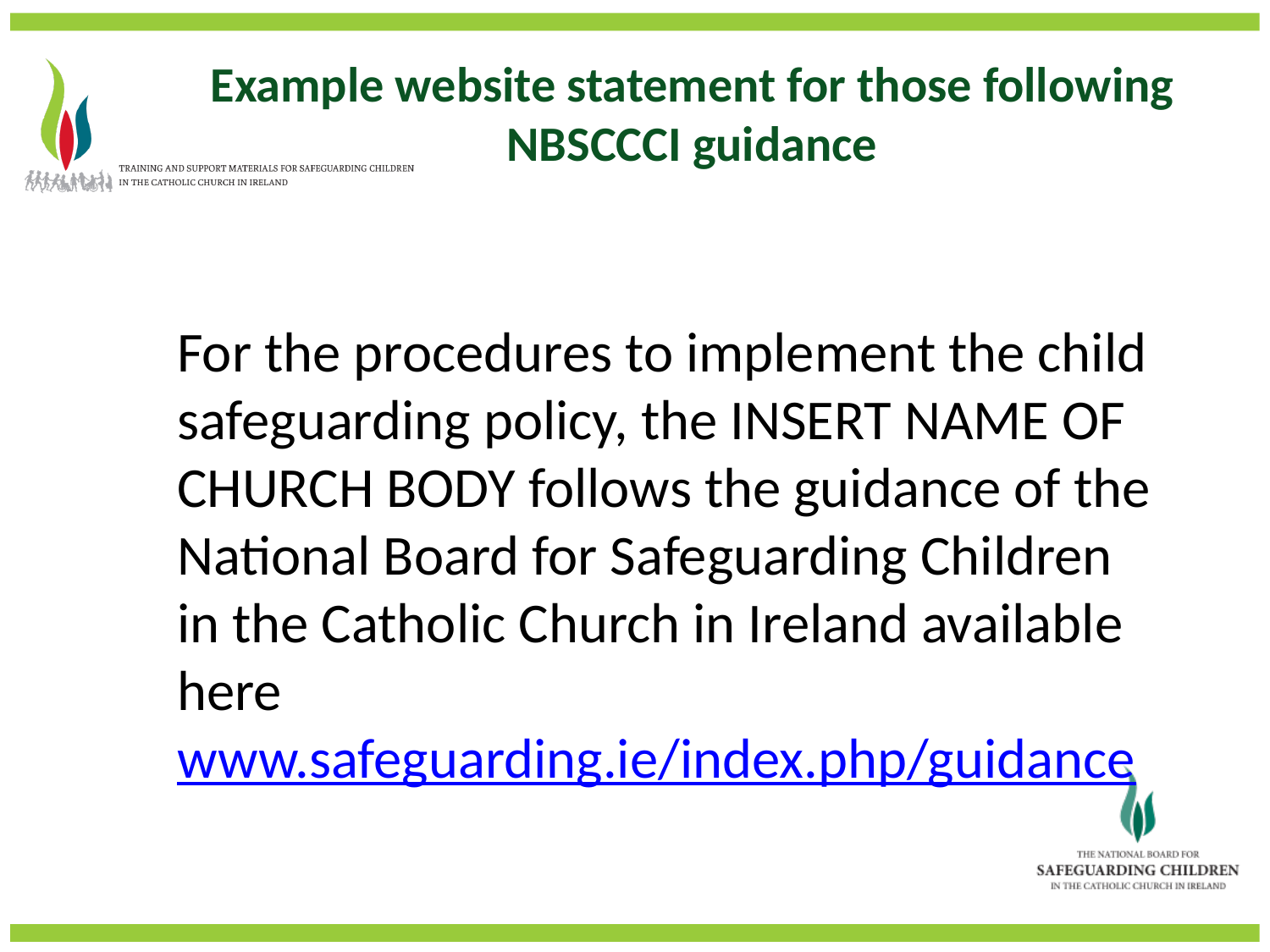

Example website statement for those following NBSCCCI guidance

For the procedures to implement the child safeguarding policy, the INSERT NAME OF CHURCH BODY follows the guidance of the National Board for Safeguarding Children in the Catholic Church in Ireland available here www.safeguarding.ie/index.php/guidance